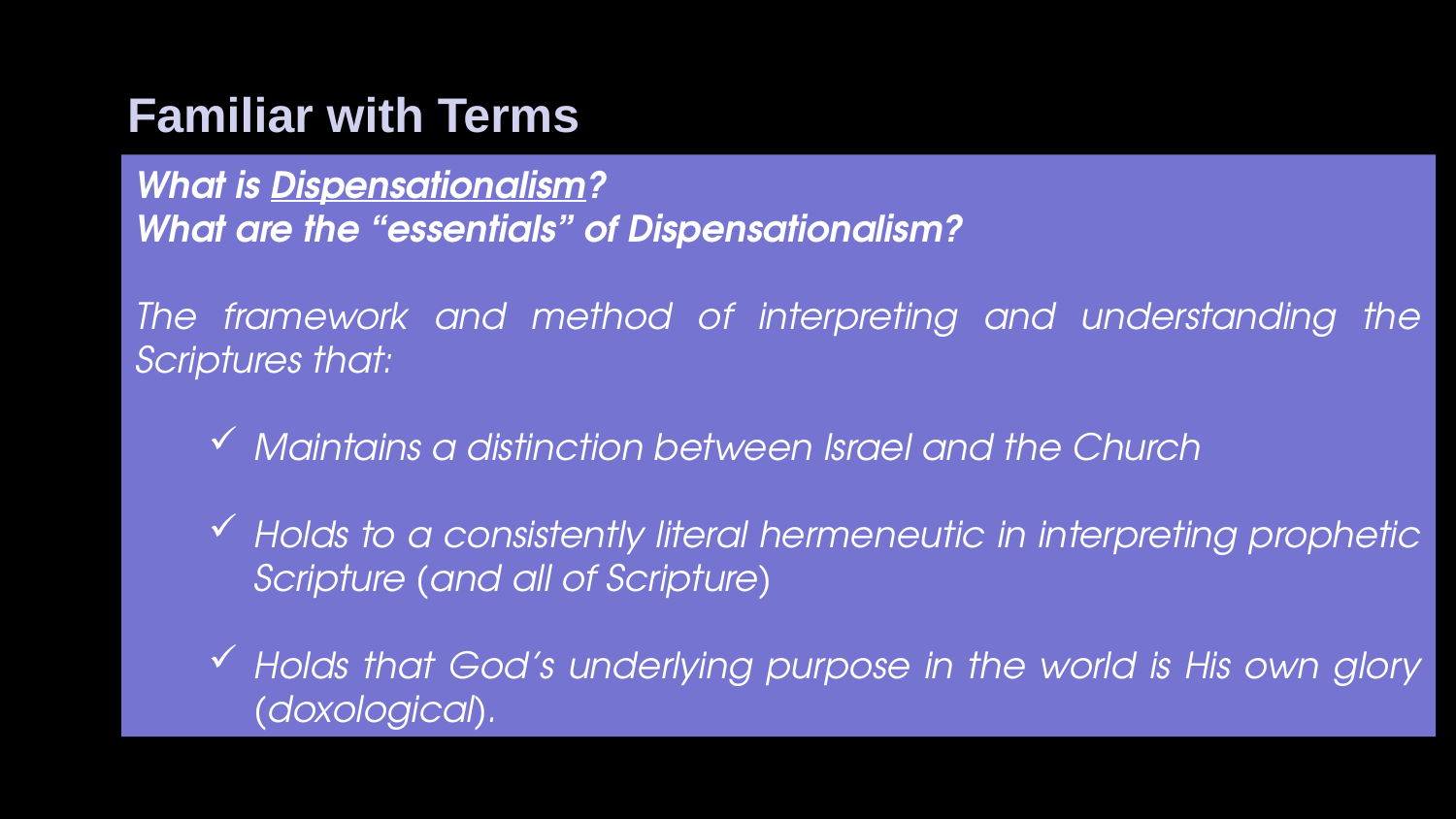

Familiar with Terms
What is Dispensationalism?
What are the “essentials” of Dispensationalism?

The framework and method of interpreting and understanding the Scriptures that:

Maintains a distinction between Israel and the Church

Holds to a consistently literal hermeneutic in interpreting prophetic Scripture (and all of Scripture)

Holds that God’s underlying purpose in the world is His own glory (doxological).